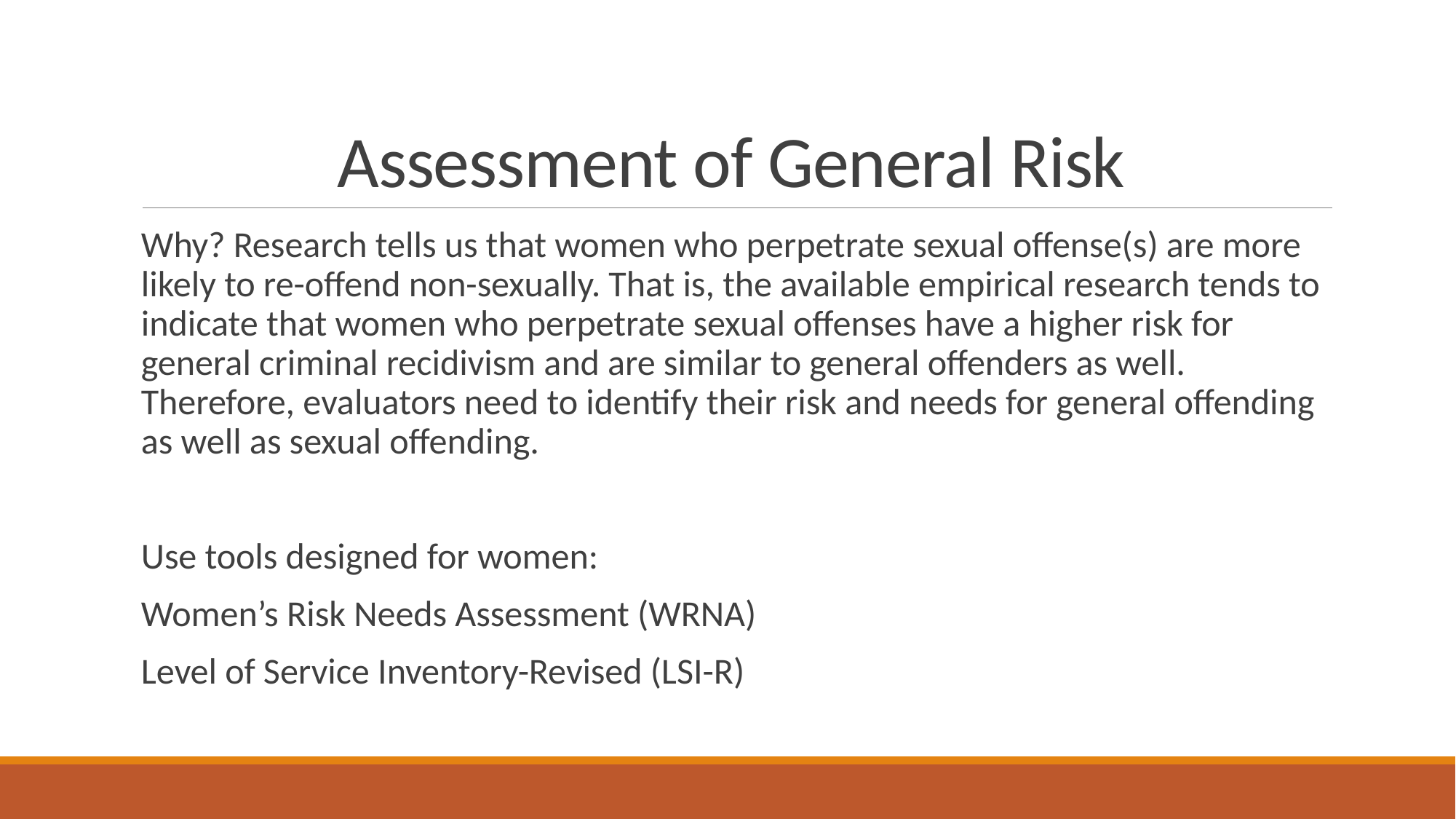

# Assessment of General Risk
Why? Research tells us that women who perpetrate sexual offense(s) are more likely to re-offend non-sexually. That is, the available empirical research tends to indicate that women who perpetrate sexual offenses have a higher risk for general criminal recidivism and are similar to general offenders as well. Therefore, evaluators need to identify their risk and needs for general offending as well as sexual offending.

Use tools designed for women:
Women’s Risk Needs Assessment (WRNA)
Level of Service Inventory-Revised (LSI-R)